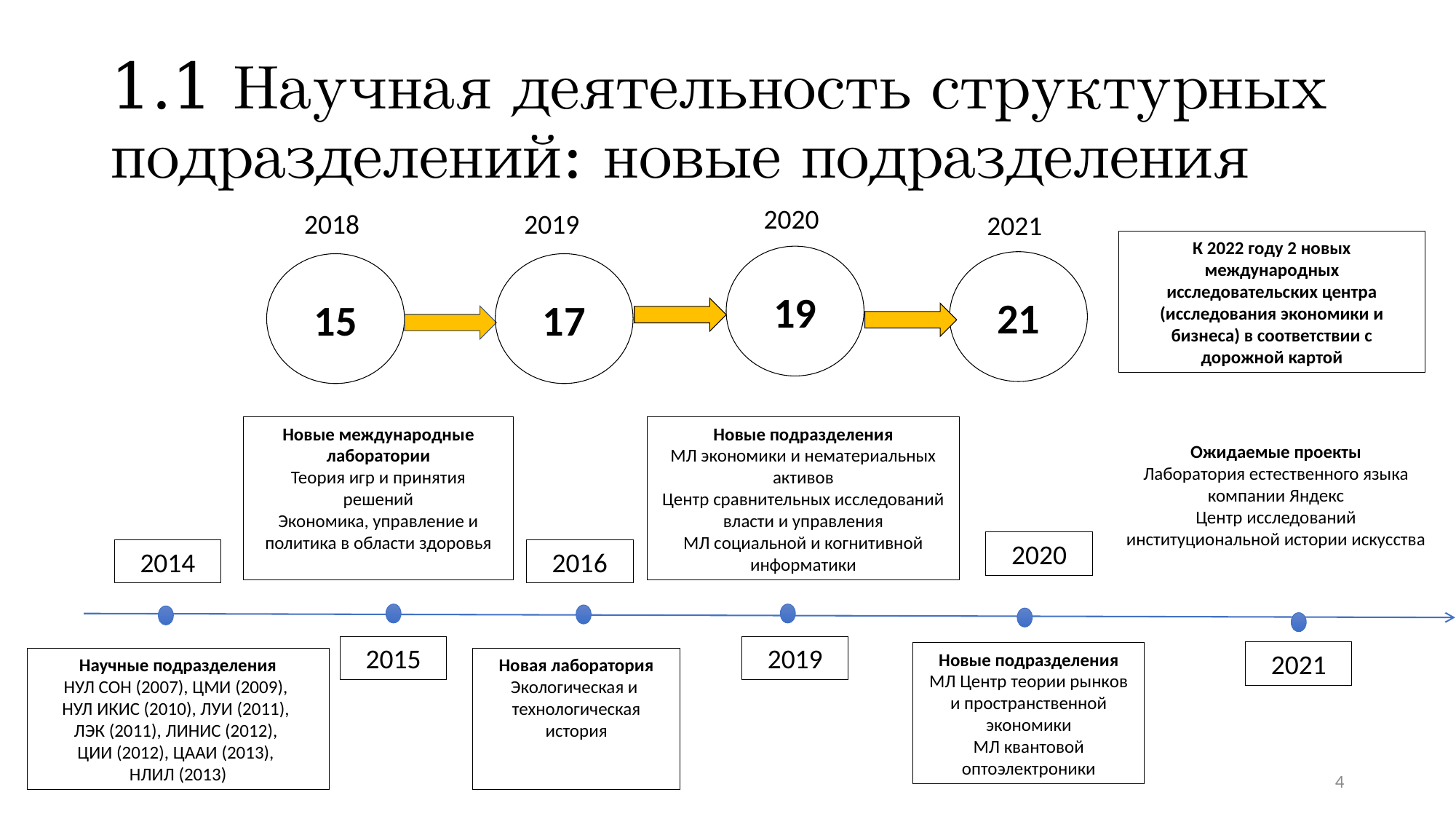

# 1.1 Научная деятельность структурных подразделений: новые подразделения
2020
2018
2019
19
15
17

Новые международные лаборатории
Теория игр и принятия решений
Экономика, управление и политика в области здоровья

Новые подразделения
МЛ экономики и нематериальных активов
Центр сравнительных исследований власти и управления
МЛ социальной и когнитивной информатики
2020
2014
2016

2015
2019
Новые подразделения
МЛ Центр теории рынков и пространственной экономики
МЛ квантовой оптоэлектроники
Научные подразделения
НУЛ СОН (2007), ЦМИ (2009),
НУЛ ИКИС (2010), ЛУИ (2011),
ЛЭК (2011), ЛИНИС (2012),
ЦИИ (2012), ЦААИ (2013),
НЛИЛ (2013)
Новая лаборатория
Экологическая и
технологическая история

2021
К 2022 году 2 новых международных исследовательских центра (исследования экономики и бизнеса) в соответствии с дорожной картой
21

Ожидаемые проекты
Лаборатория естественного языка компании Яндекс
Центр исследований институциональной истории искусства

2021
4